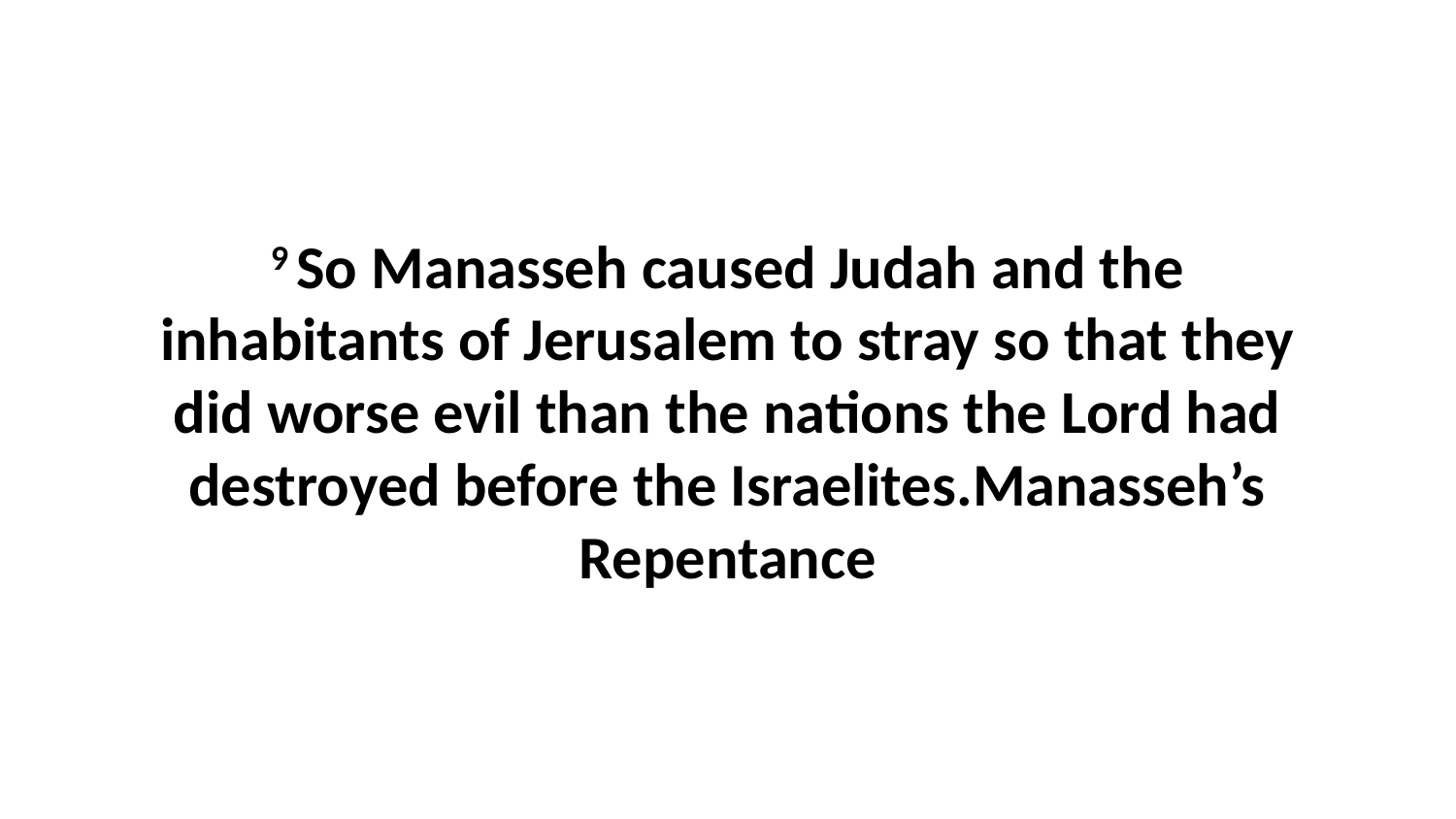

9 So Manasseh caused Judah and the inhabitants of Jerusalem to stray so that they did worse evil than the nations the Lord had destroyed before the Israelites.Manasseh’s Repentance